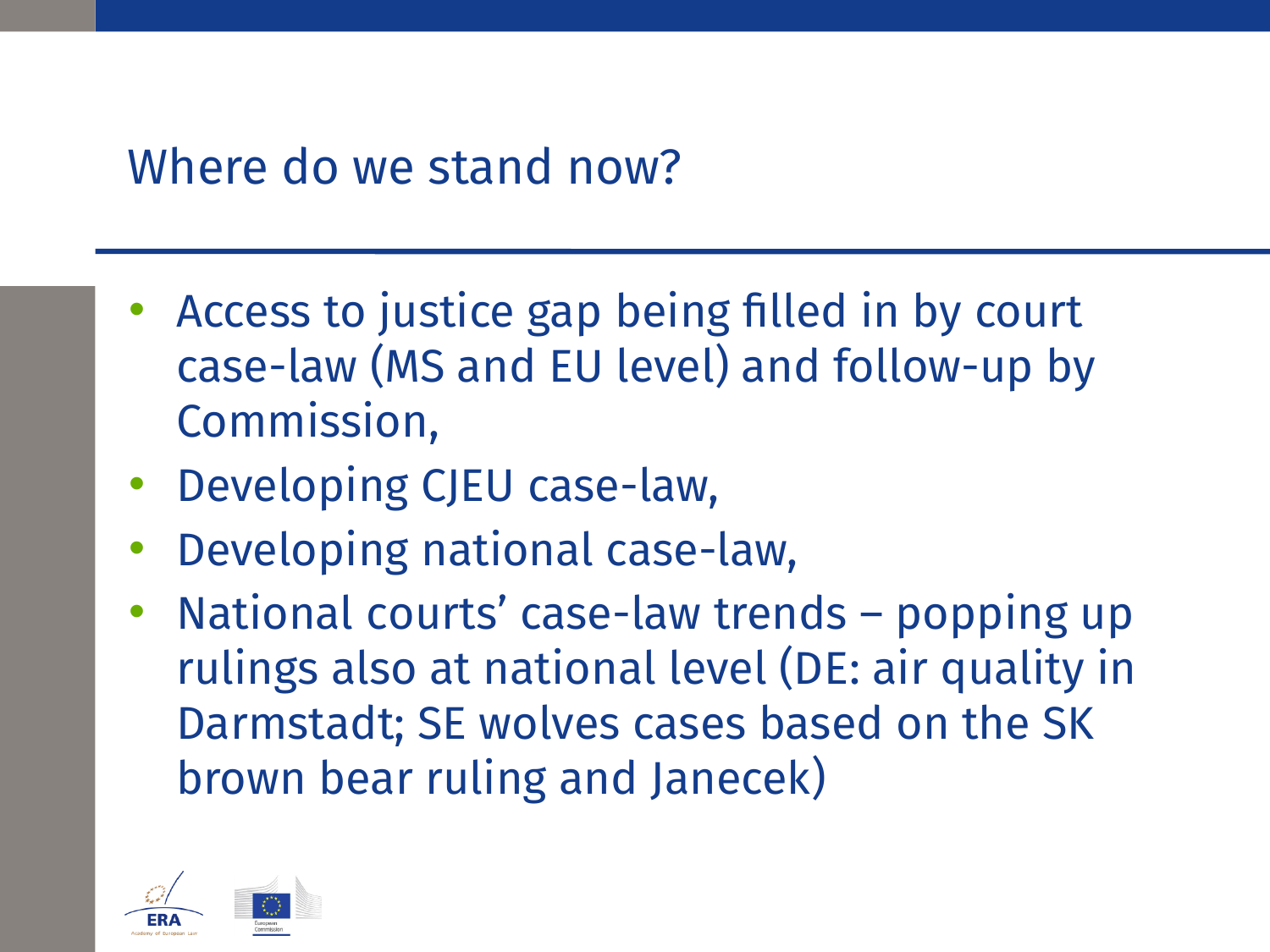

# Where do we stand now?
Access to justice gap being filled in by court case-law (MS and EU level) and follow-up by Commission,
Developing CJEU case-law,
Developing national case-law,
National courts’ case-law trends – popping up rulings also at national level (DE: air quality in Darmstadt; SE wolves cases based on the SK brown bear ruling and Janecek)